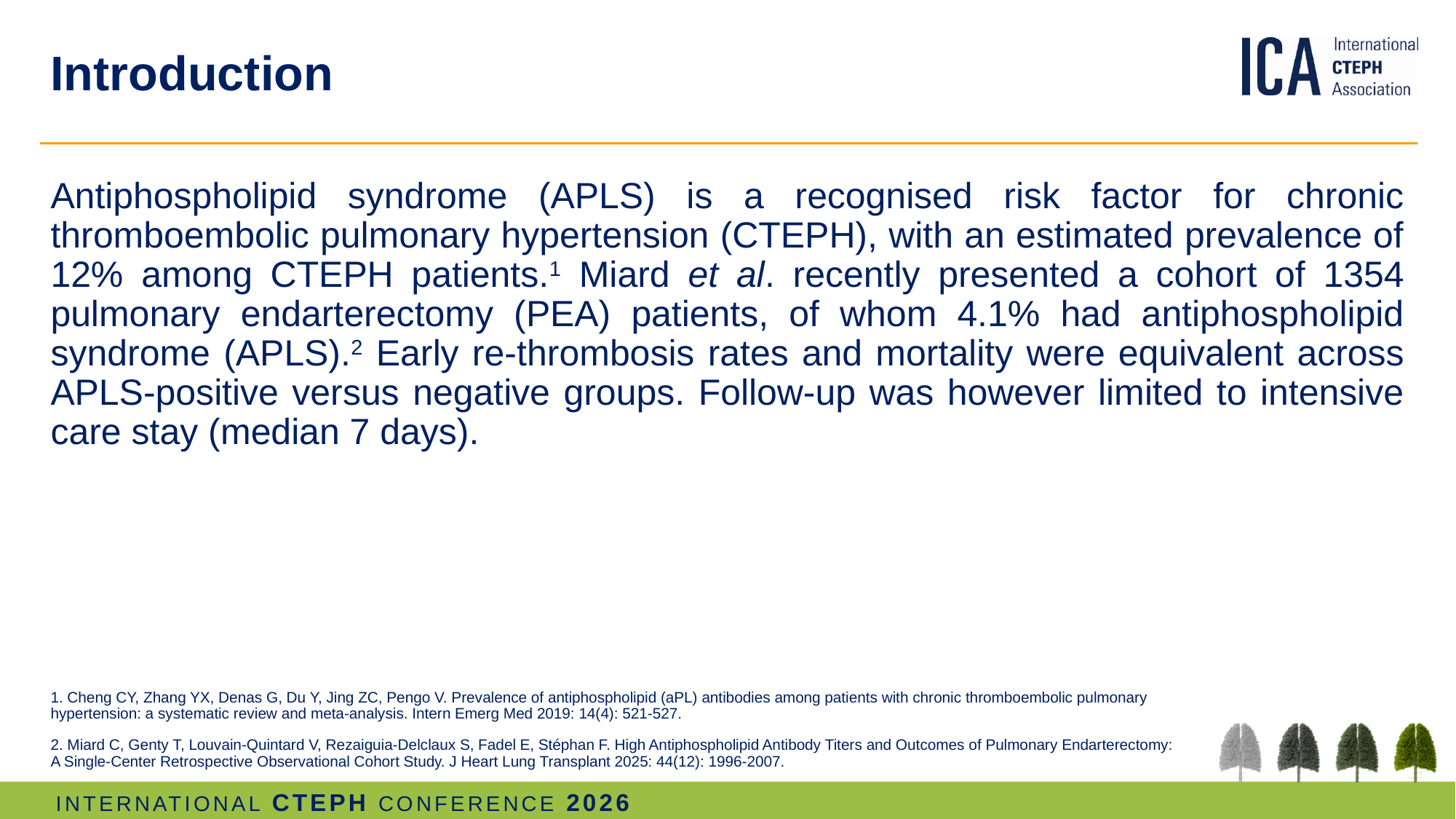

# Introduction
Antiphospholipid syndrome (APLS) is a recognised risk factor for chronic thromboembolic pulmonary hypertension (CTEPH), with an estimated prevalence of 12% among CTEPH patients.1 Miard et al. recently presented a cohort of 1354 pulmonary endarterectomy (PEA) patients, of whom 4.1% had antiphospholipid syndrome (APLS).2 Early re-thrombosis rates and mortality were equivalent across APLS-positive versus negative groups. Follow-up was however limited to intensive care stay (median 7 days).
1. Cheng CY, Zhang YX, Denas G, Du Y, Jing ZC, Pengo V. Prevalence of antiphospholipid (aPL) antibodies among patients with chronic thromboembolic pulmonary hypertension: a systematic review and meta-analysis. Intern Emerg Med 2019: 14(4): 521-527.
2. Miard C, Genty T, Louvain-Quintard V, Rezaiguia-Delclaux S, Fadel E, Stéphan F. High Antiphospholipid Antibody Titers and Outcomes of Pulmonary Endarterectomy: A Single-Center Retrospective Observational Cohort Study. J Heart Lung Transplant 2025: 44(12): 1996-2007.